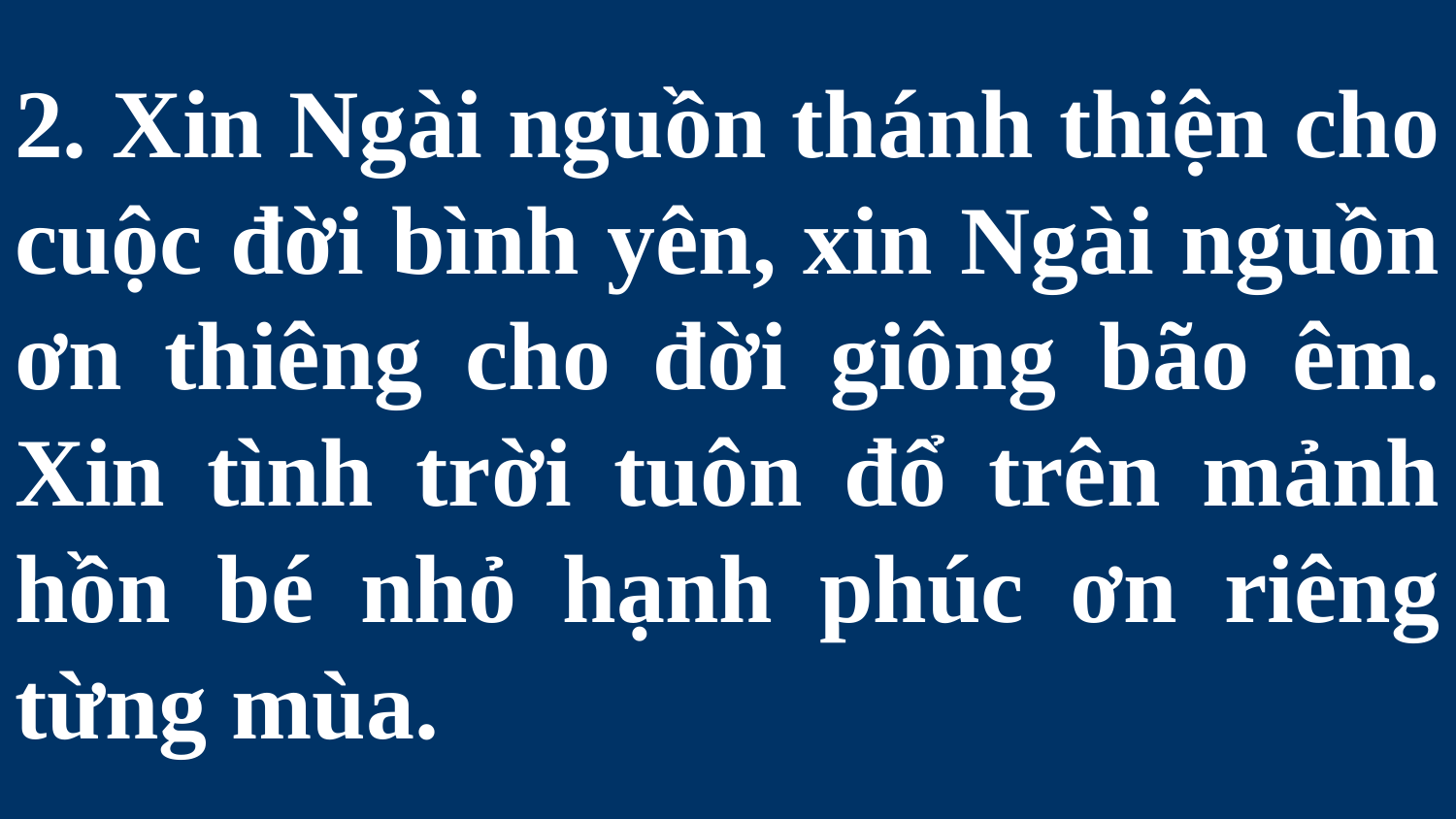

# 2. Xin Ngài nguồn thánh thiện cho cuộc đời bình yên, xin Ngài nguồn ơn thiêng cho đời giông bão êm. Xin tình trời tuôn đổ trên mảnh hồn bé nhỏ hạnh phúc ơn riêng từng mùa.